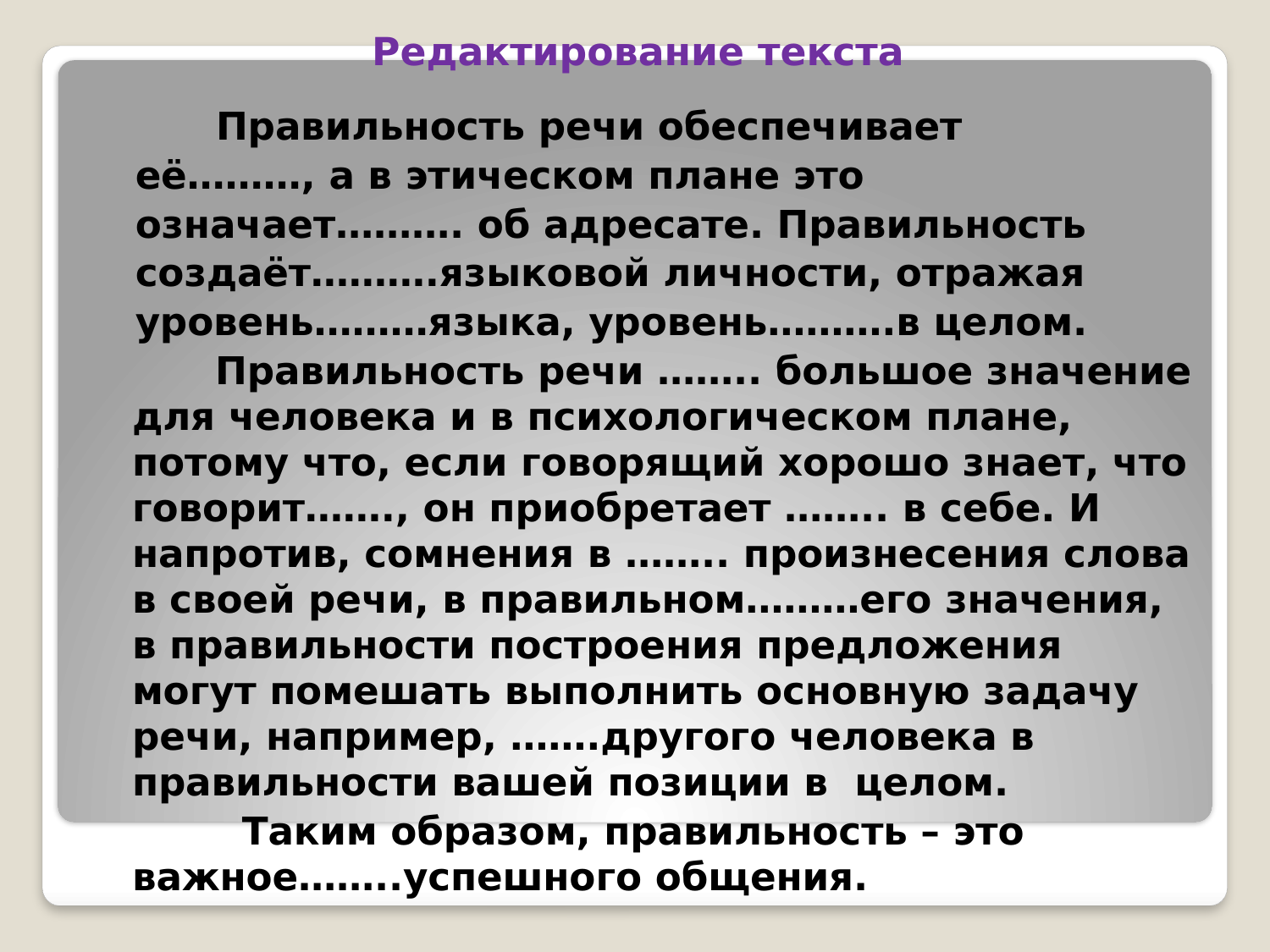

# Редактирование текста
          Правильность речи обеспечивает
   её………, а в этическом плане это
   означает………. об адресате. Правильность
   создаёт……….языковой личности, отражая
   уровень………языка, уровень……….в целом.
         Правильность речи …….. большое значение для человека и в психологическом плане, потому что, если говорящий хорошо знает, что говорит……., он приобретает …….. в себе. И напротив, сомнения в …….. произнесения слова в своей речи, в правильном………его значения, в правильности построения предложения могут помешать выполнить основную задачу речи, например, …….другого человека в правильности вашей позиции в  целом.
           Таким образом, правильность – это важное……..успешного общения.